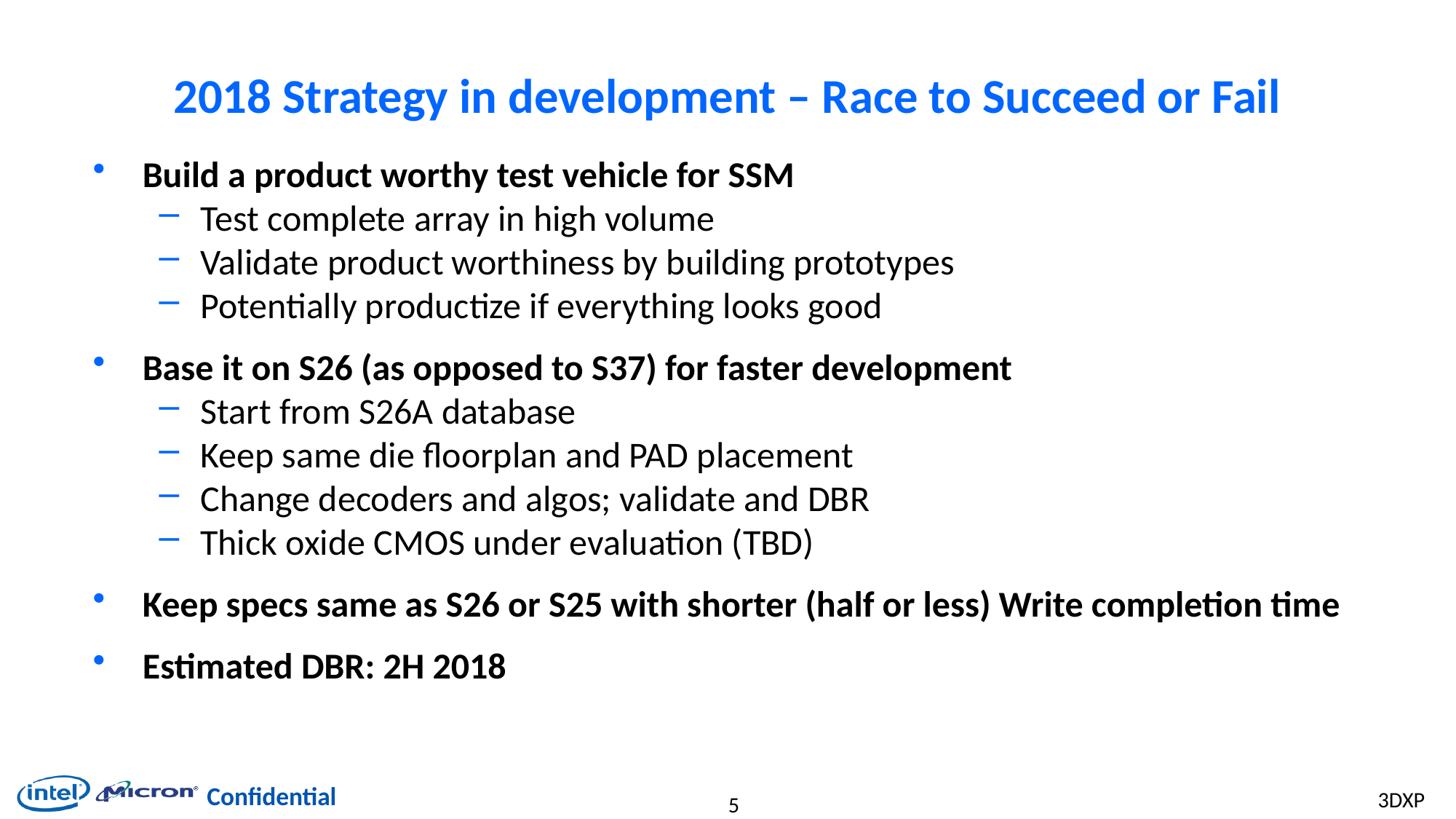

# 2018 Strategy in development – Race to Succeed or Fail
Build a product worthy test vehicle for SSM
Test complete array in high volume
Validate product worthiness by building prototypes
Potentially productize if everything looks good
Base it on S26 (as opposed to S37) for faster development
Start from S26A database
Keep same die floorplan and PAD placement
Change decoders and algos; validate and DBR
Thick oxide CMOS under evaluation (TBD)
Keep specs same as S26 or S25 with shorter (half or less) Write completion time
Estimated DBR: 2H 2018